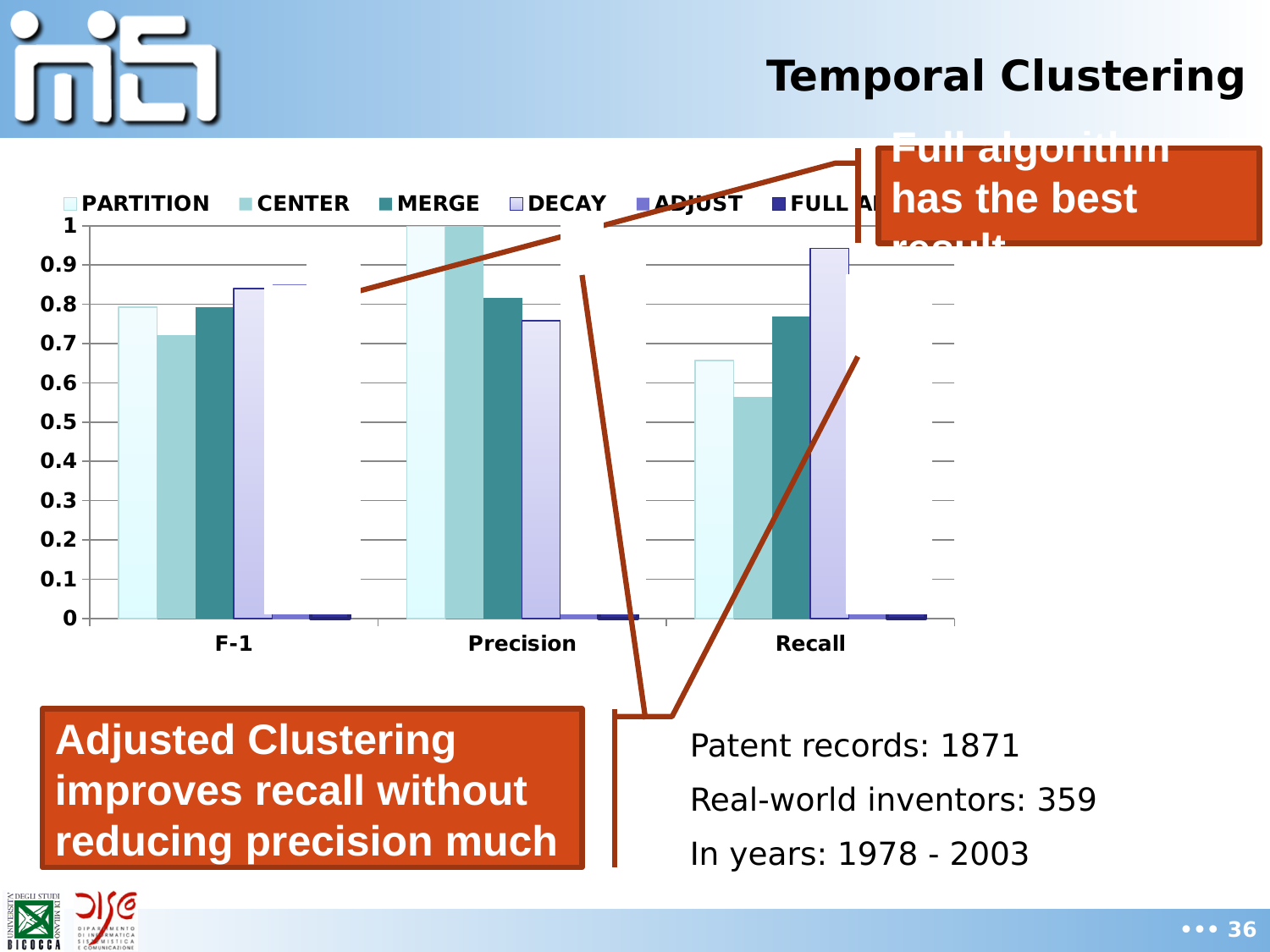

# Temporal Clustering
Full algorithm has the best result

### Chart

| Category | PARTITION | CENTER | MERGE | DECAY | ADJUST | FULL ALGO. |
|---|---|---|---|---|---|---|
| F-1 | 0.792391384797572 | 0.7220177018876778 | 0.7918119018949226 | 0.839901342833653 | 0.851708891852059 | 0.882249560632689 |
| Precision | 0.9988803881321128 | 0.998699891657638 | 0.8170285116400748 | 0.7577136075949373 | 0.992151733158927 | 0.937344398340249 |
| Recall | 0.6566486751717391 | 0.5653827281648666 | 0.7681052502151751 | 0.942087790483216 | 0.746096151481618 | 0.8332718554039115 |

Adjusted Clustering improves recall without reducing precision much
Patent records: 1871
Real-world inventors: 359
In years: 1978 - 2003
••• 36